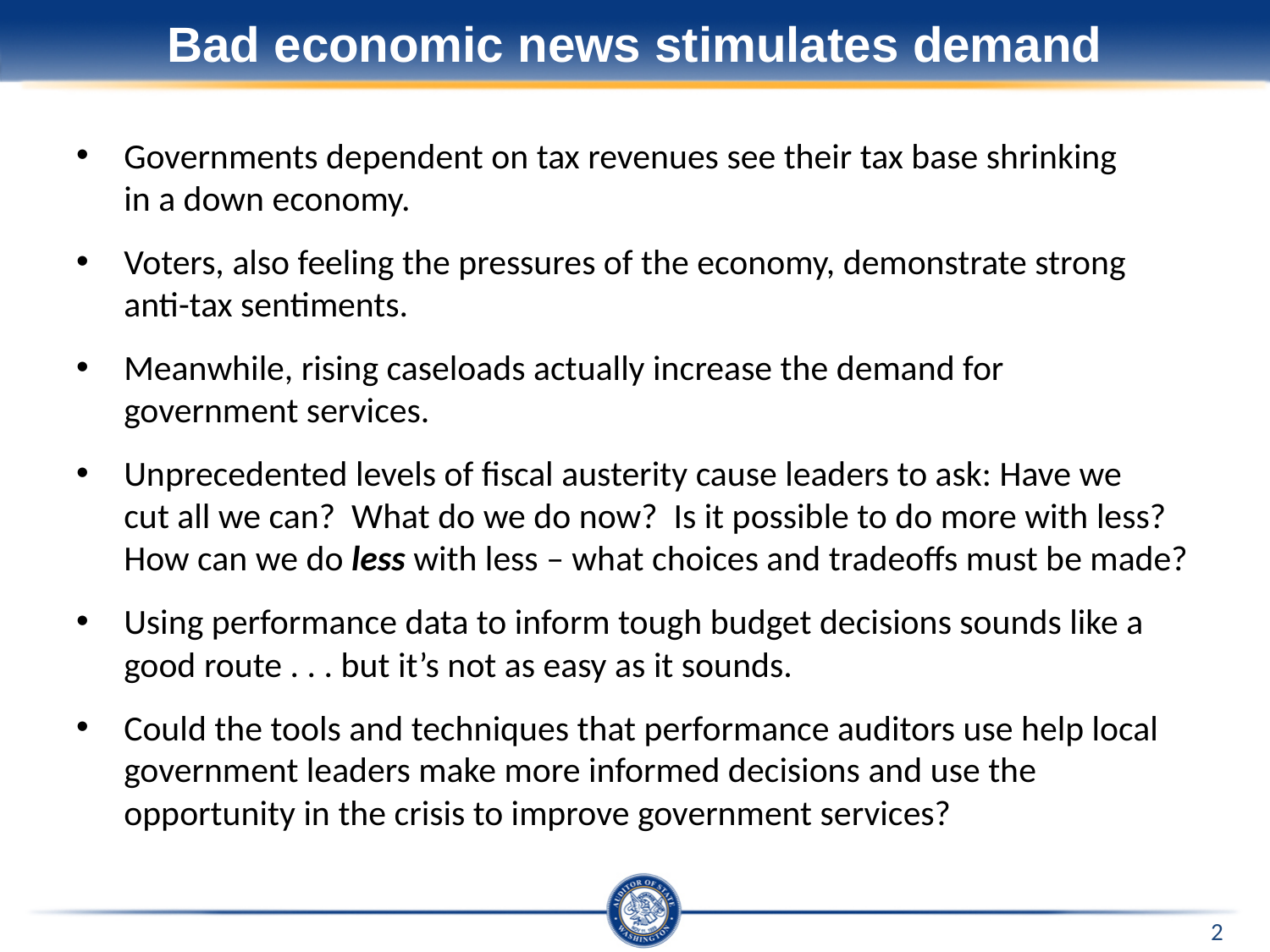

# Bad economic news stimulates demand
Governments dependent on tax revenues see their tax base shrinking
in a down economy.
Voters, also feeling the pressures of the economy, demonstrate strong anti-tax sentiments.
Meanwhile, rising caseloads actually increase the demand for
government services.
Unprecedented levels of fiscal austerity cause leaders to ask: Have we
cut all we can?  What do we do now?  Is it possible to do more with less?
How can we do less with less – what choices and tradeoffs must be made?
Using performance data to inform tough budget decisions sounds like a good route . . . but it’s not as easy as it sounds.
Could the tools and techniques that performance auditors use help local government leaders make more informed decisions and use the opportunity in the crisis to improve government services?

2